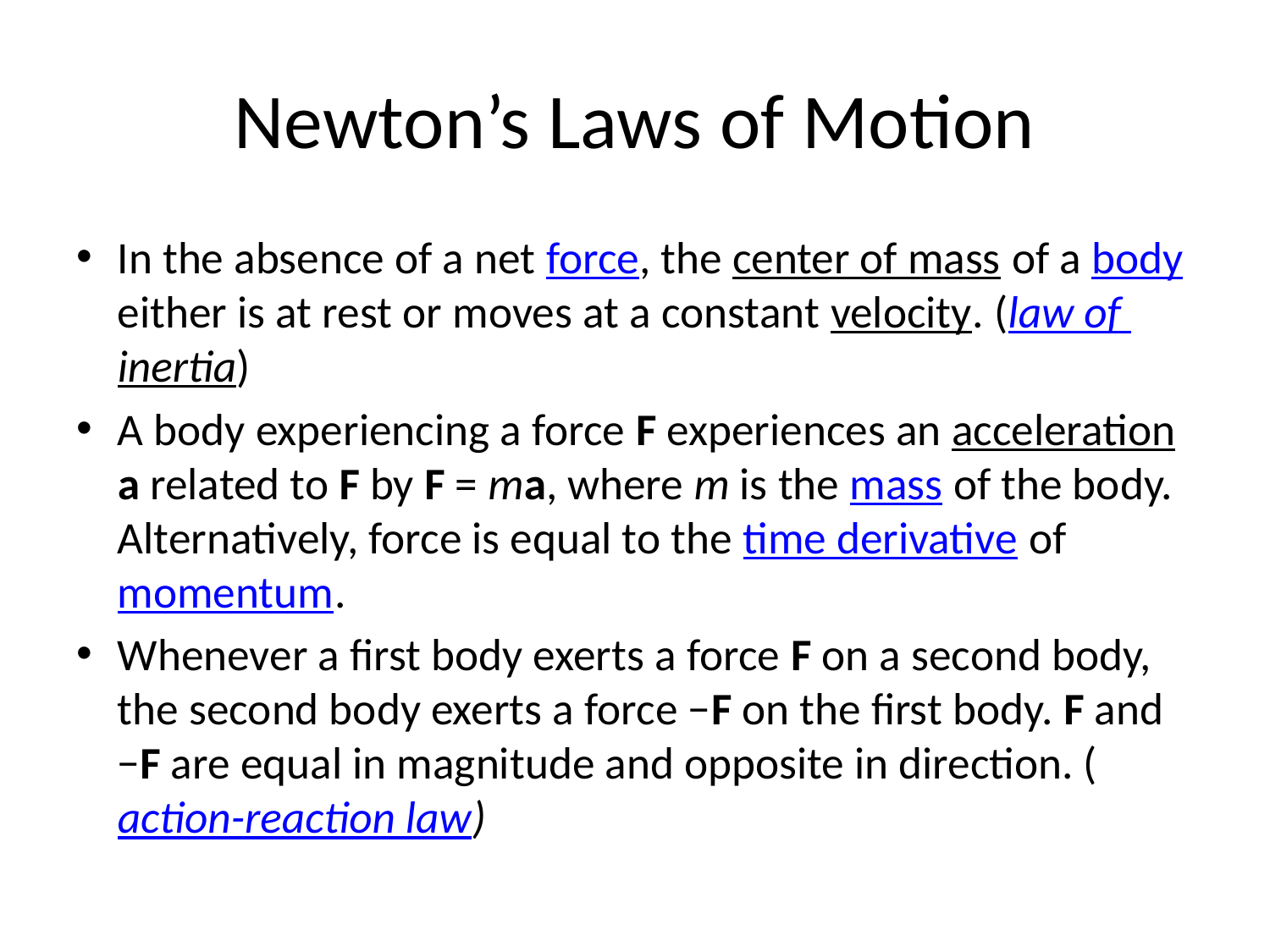

# Newton’s Laws of Motion
In the absence of a net force, the center of mass of a body either is at rest or moves at a constant velocity. (law of inertia)
A body experiencing a force F experiences an acceleration a related to F by F = ma, where m is the mass of the body. Alternatively, force is equal to the time derivative of momentum.
Whenever a first body exerts a force F on a second body, the second body exerts a force −F on the first body. F and −F are equal in magnitude and opposite in direction. (action-reaction law)